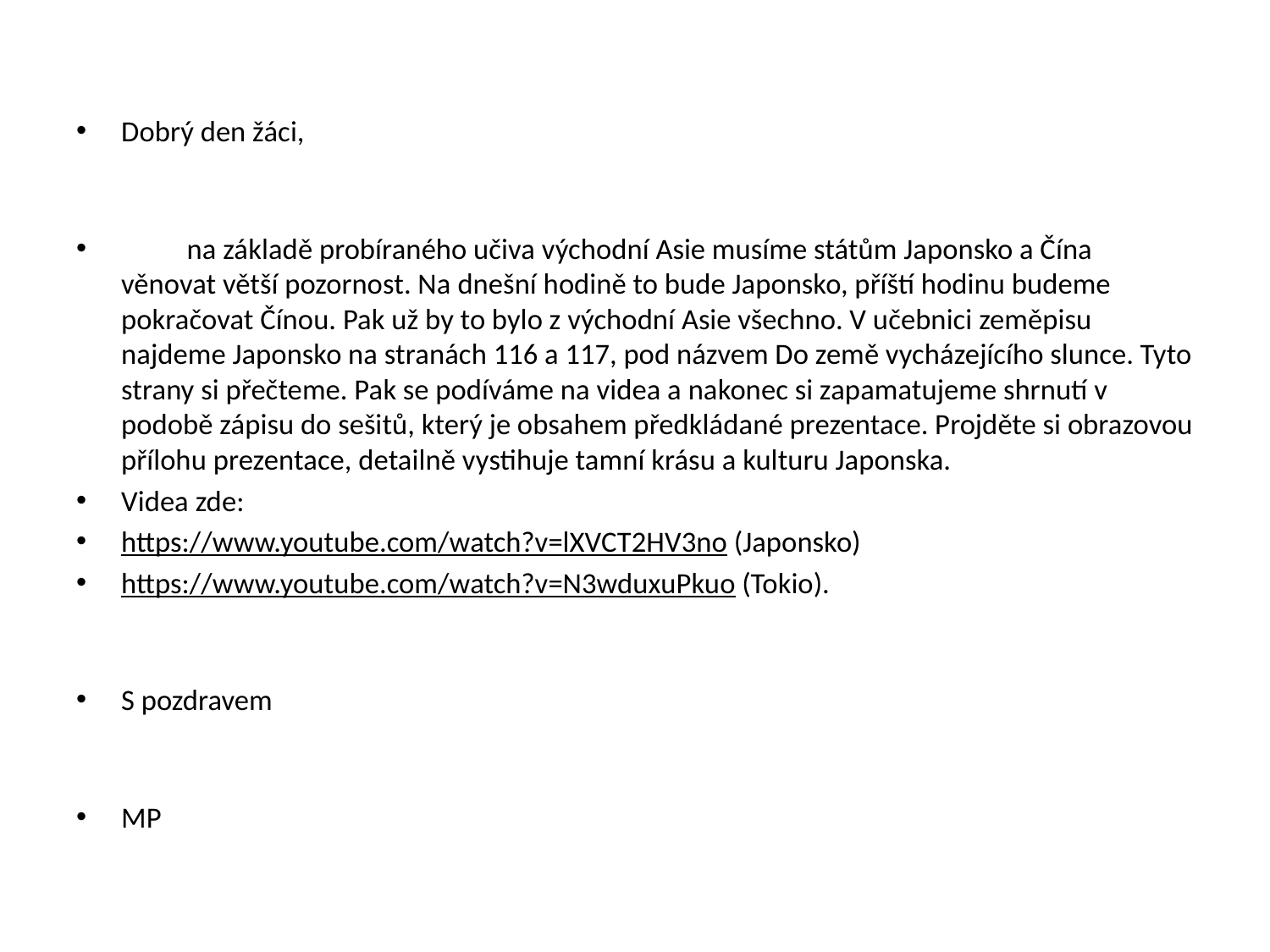

#
Dobrý den žáci,

          na základě probíraného učiva východní Asie musíme státům Japonsko a Čína věnovat větší pozornost. Na dnešní hodině to bude Japonsko, příští hodinu budeme pokračovat Čínou. Pak už by to bylo z východní Asie všechno. V učebnici zeměpisu najdeme Japonsko na stranách 116 a 117, pod názvem Do země vycházejícího slunce. Tyto strany si přečteme. Pak se podíváme na videa a nakonec si zapamatujeme shrnutí v podobě zápisu do sešitů, který je obsahem předkládané prezentace. Projděte si obrazovou přílohu prezentace, detailně vystihuje tamní krásu a kulturu Japonska.
Videa zde:
https://www.youtube.com/watch?v=lXVCT2HV3no (Japonsko)
https://www.youtube.com/watch?v=N3wduxuPkuo (Tokio).

S pozdravem

MP